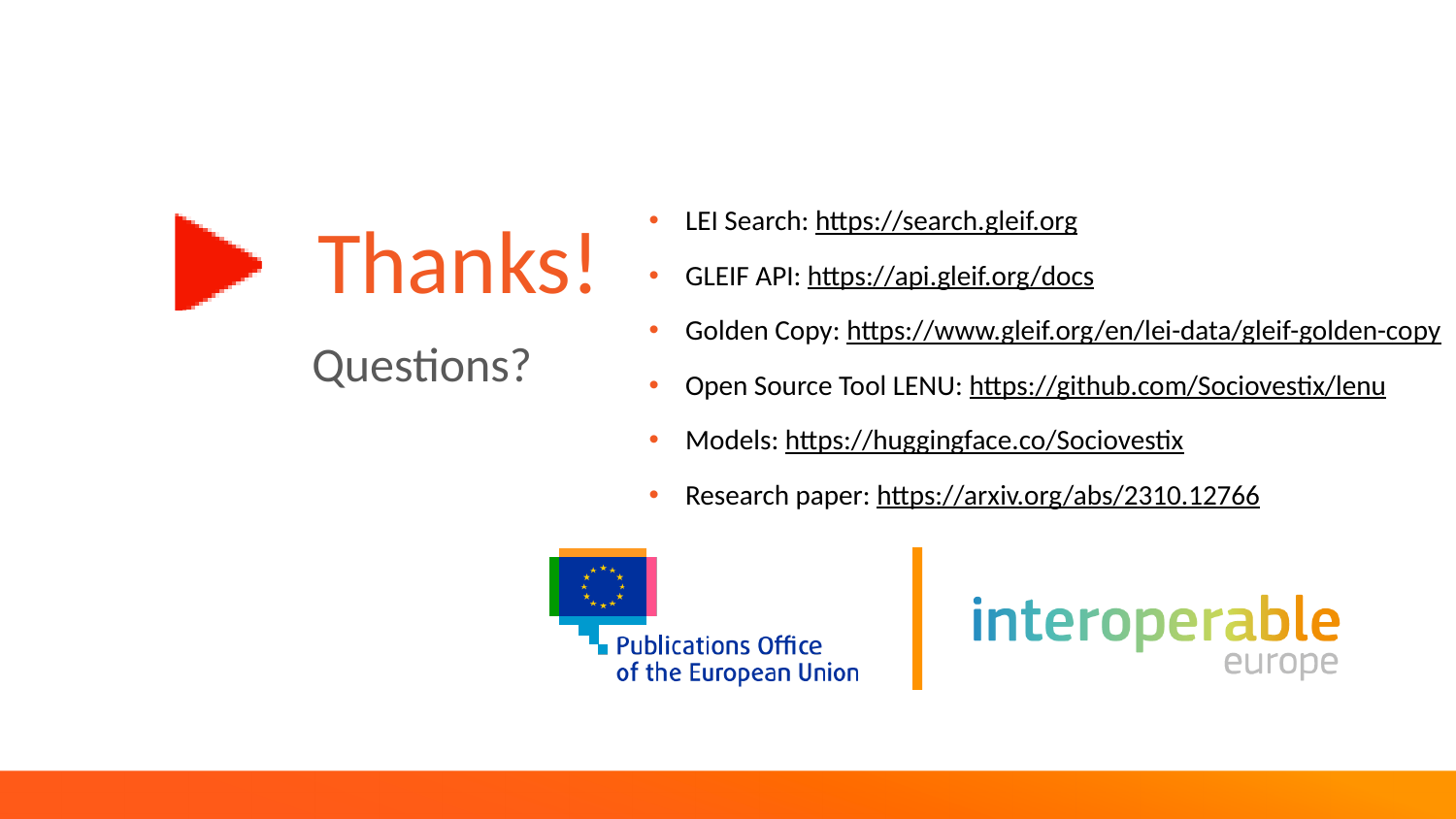

Thanks!
LEI Search: https://search.gleif.org
GLEIF API: https://api.gleif.org/docs
Golden Copy: https://www.gleif.org/en/lei-data/gleif-golden-copy
Open Source Tool LENU: https://github.com/Sociovestix/lenu
Models: https://huggingface.co/Sociovestix
Research paper: https://arxiv.org/abs/2310.12766

Questions?